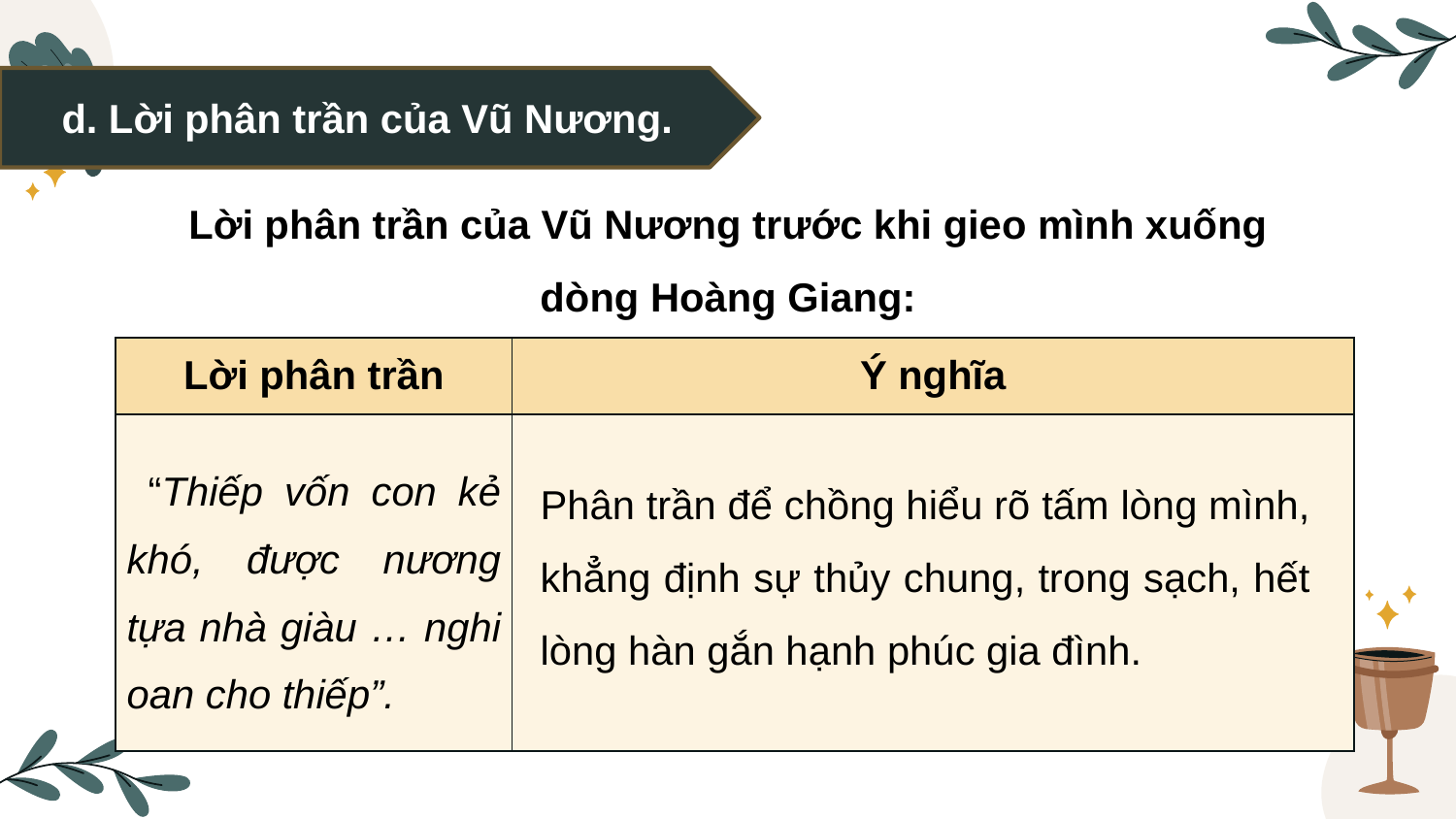

d. Lời phân trần của Vũ Nương.
Lời phân trần của Vũ Nương trước khi gieo mình xuống dòng Hoàng Giang:
| Lời phân trần | Ý nghĩa |
| --- | --- |
| “Thiếp vốn con kẻ khó, được nương tựa nhà giàu … nghi oan cho thiếp”. |  |
Phân trần để chồng hiểu rõ tấm lòng mình, khẳng định sự thủy chung, trong sạch, hết lòng hàn gắn hạnh phúc gia đình.